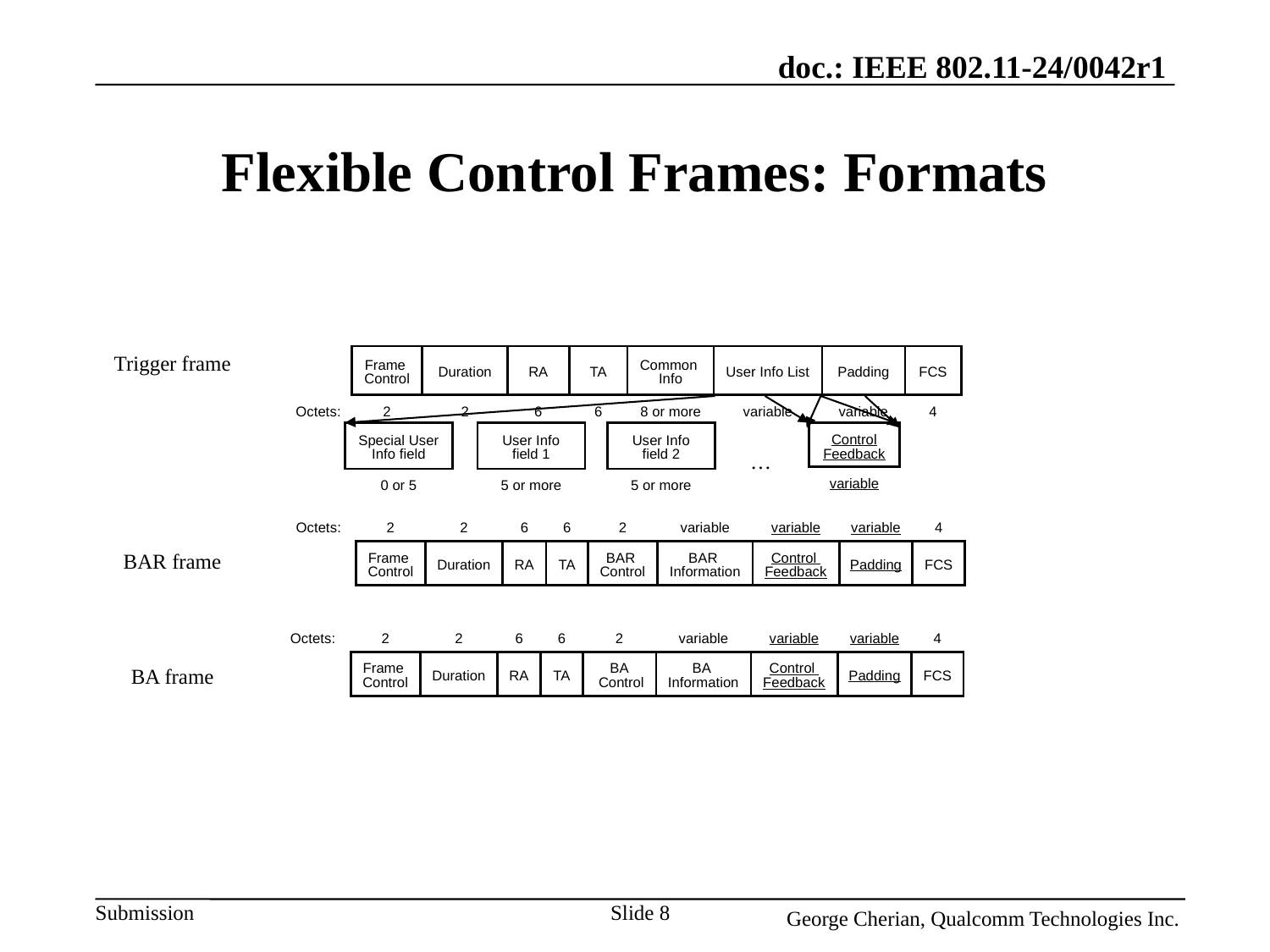

# Flexible Control Frames: Formats
Trigger frame
|  | Frame Control | Duration | RA | TA | Common Info | User Info List | Padding | FCS |
| --- | --- | --- | --- | --- | --- | --- | --- | --- |
| Octets: | 2 | 2 | 6 | 6 | 8 or more | variable | variable | 4 |
| User Info field 1 |
| --- |
| 5 or more |
| User Info field 2 |
| --- |
| 5 or more |
| Special User Info field |
| --- |
| 0 or 5 |
| Control Feedback |
| --- |
| variable |
…
| Octets: | 2 | 2 | 6 | 6 | 2 | variable | variable | variable | 4 |
| --- | --- | --- | --- | --- | --- | --- | --- | --- | --- |
|  | Frame Control | Duration | RA | TA | BAR Control | BAR Information | Control Feedback | Padding | FCS |
BAR frame
| Octets: | 2 | 2 | 6 | 6 | 2 | variable | variable | variable | 4 |
| --- | --- | --- | --- | --- | --- | --- | --- | --- | --- |
|  | Frame Control | Duration | RA | TA | BA Control | BA Information | Control Feedback | Padding | FCS |
BA frame
Slide 8
George Cherian, Qualcomm Technologies Inc.